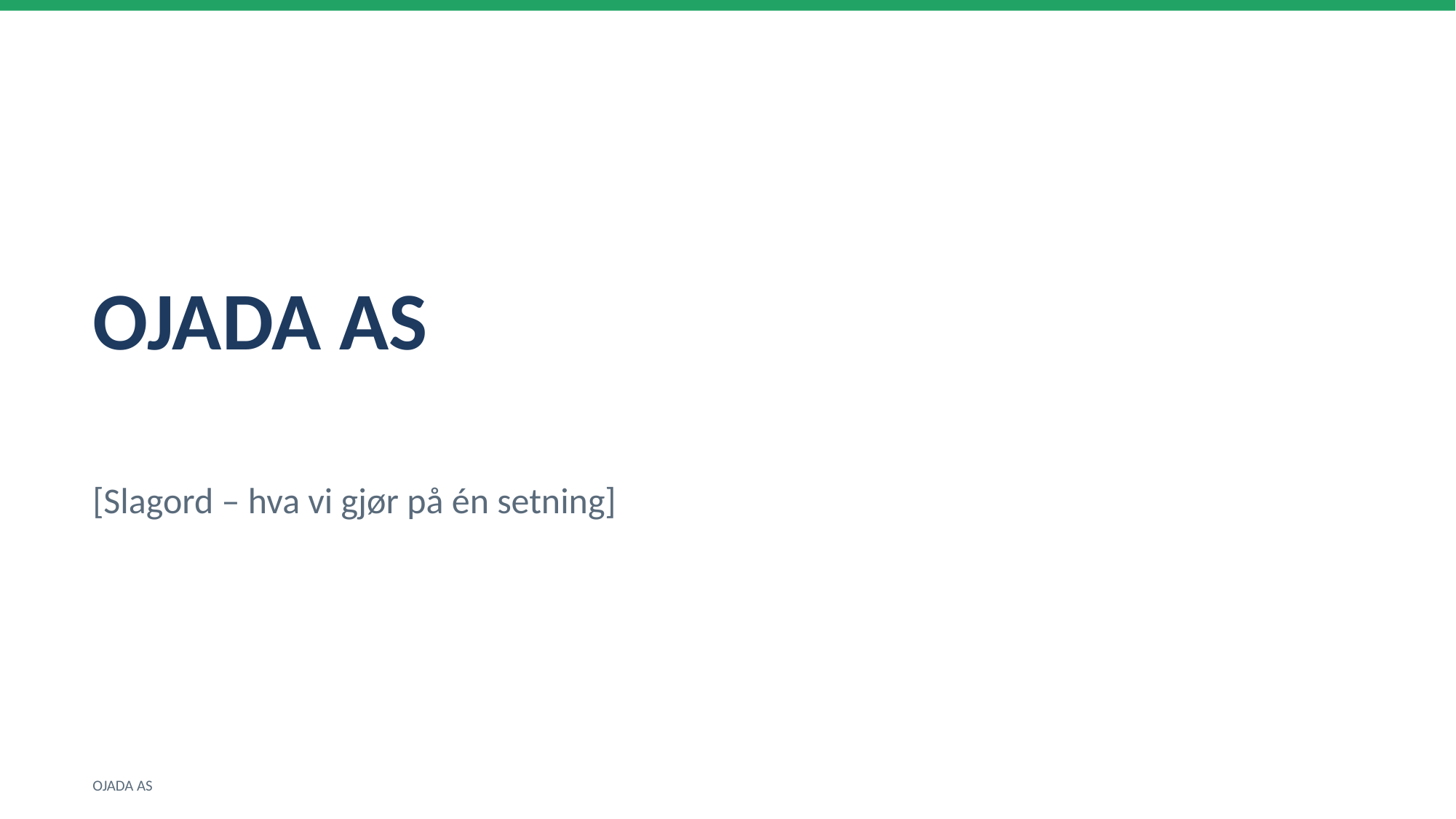

OJADA AS
[Slagord – hva vi gjør på én setning]
OJADA AS